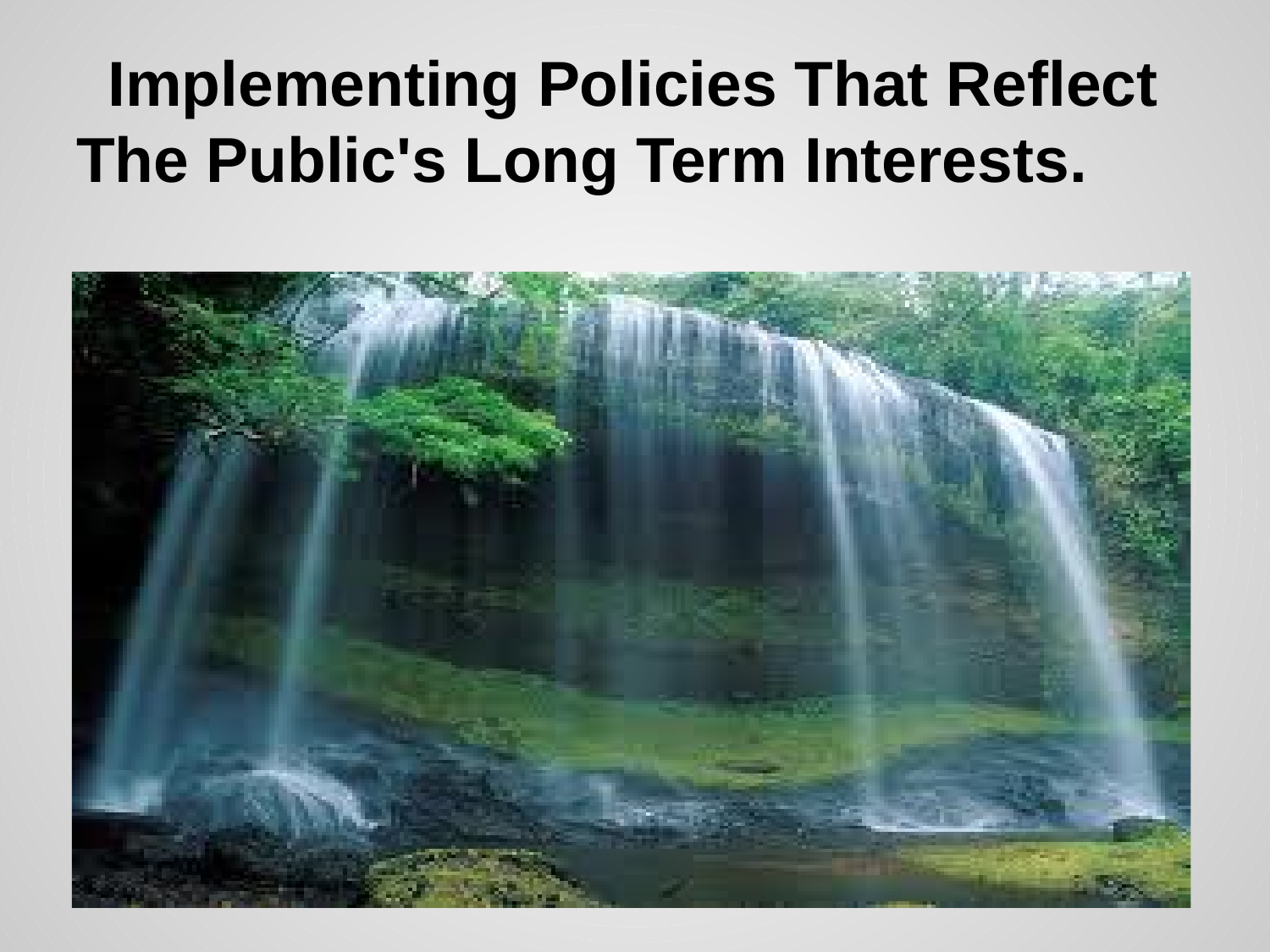

# Implementing Policies That Reflect The Public's Long Term Interests.